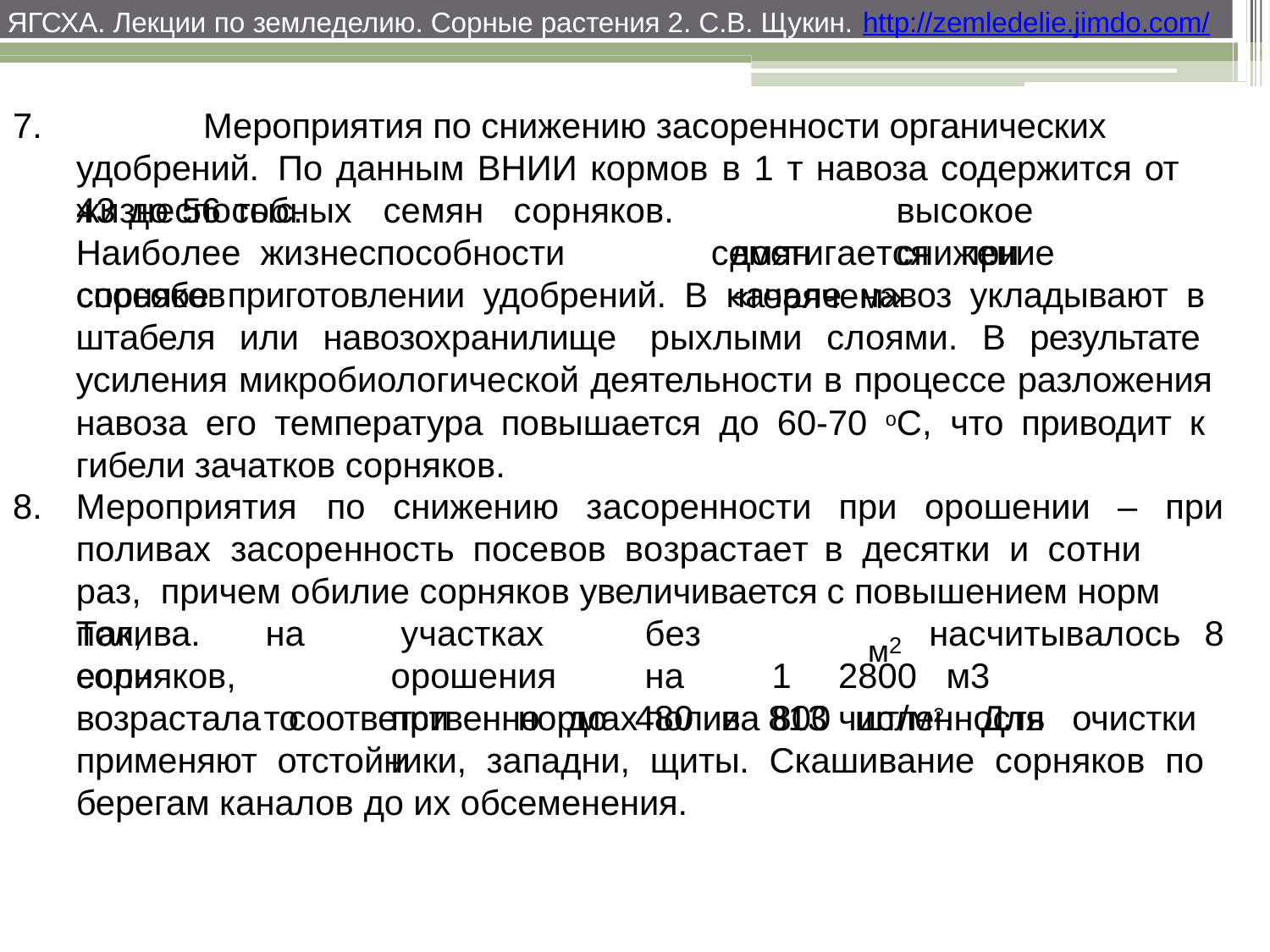

ЯГСХА. Лекции по земледелию. Сорные растения 2. С.В. Щукин. http://zemledelie.jimdo.com/

# 7.		Мероприятия по снижению засоренности органических удобрений.  По данным ВНИИ кормов в 1 т навоза содержится от 43 до 56 тыс.
жизнеспособных	семян	сорняков.	Наиболее  жизнеспособности		семян	сорняков
высокое	снижение
достигается	при	«горячем»
способе приготовлении удобрений. В начале навоз укладывают в  штабеля или навозохранилище рыхлыми слоями. В результате  усиления микробиологической деятельности в процессе разложения  навоза его температура повышается до 60-70 оС, что приводит к  гибели зачатков сорняков.
8.
Мероприятия	по	снижению	засоренности	при	орошении	–	при
поливах	засоренность	посевов	возрастает	в	десятки	и	сотни	раз,  причем обилие сорняков увеличивается с повышением норм полива.
м2
насчитывалось	8
Так,	если
на	 участках	без		орошения	на	1  то	при	нормах	полива	800	и
сорняков,
2800	м3	численность
возрастала соответственно до 480 и 813 шт/м2. Для очистки  применяют отстойники, западни, щиты. Скашивание сорняков по  берегам каналов до их обсеменения.